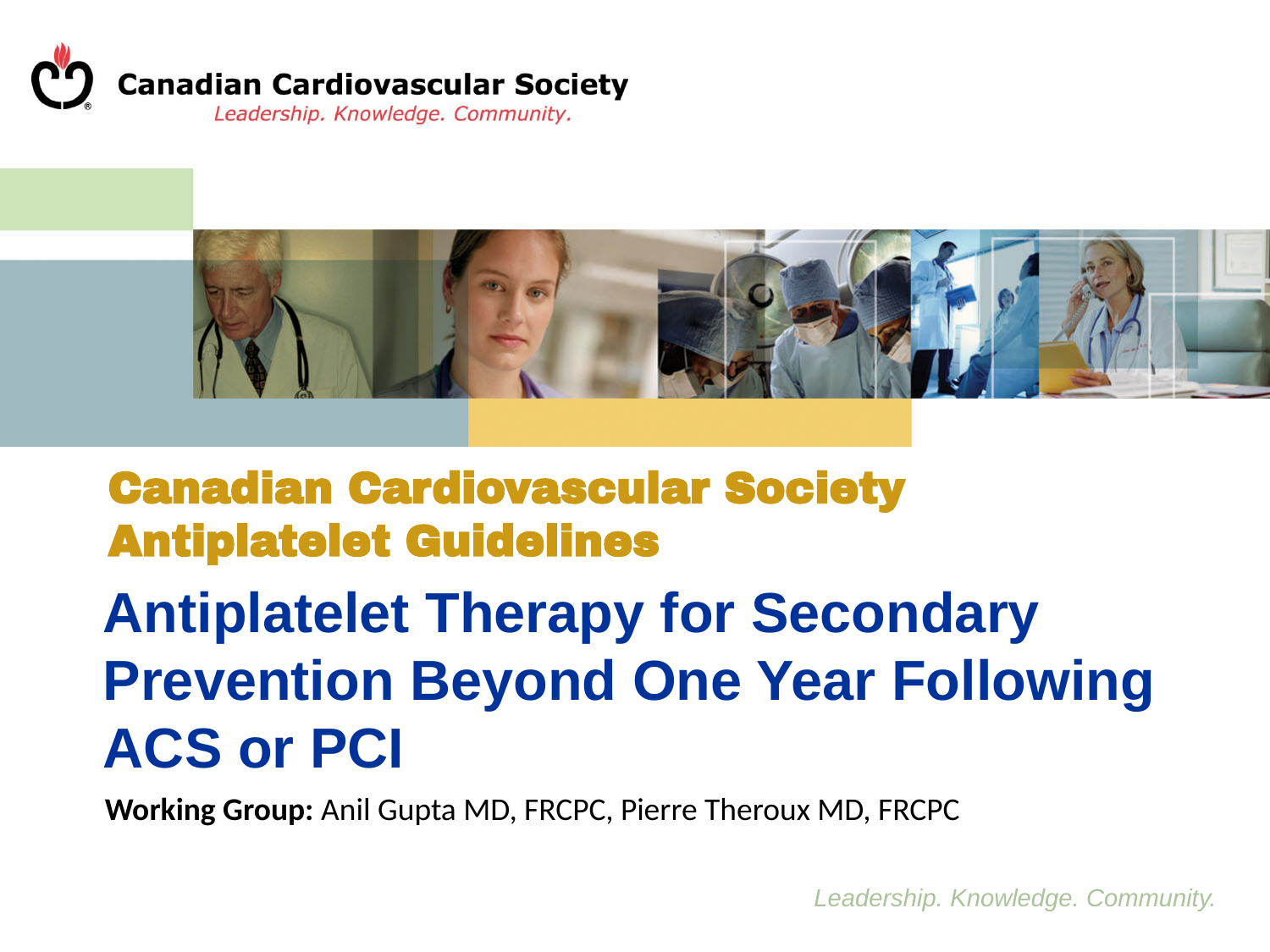

Canadian Cardiovascular Society Antiplatelet Guidelines
Antiplatelet Therapy for Secondary Prevention Beyond One Year Following ACS or PCI
Working Group: Anil Gupta MD, FRCPC, Pierre Theroux MD, FRCPC